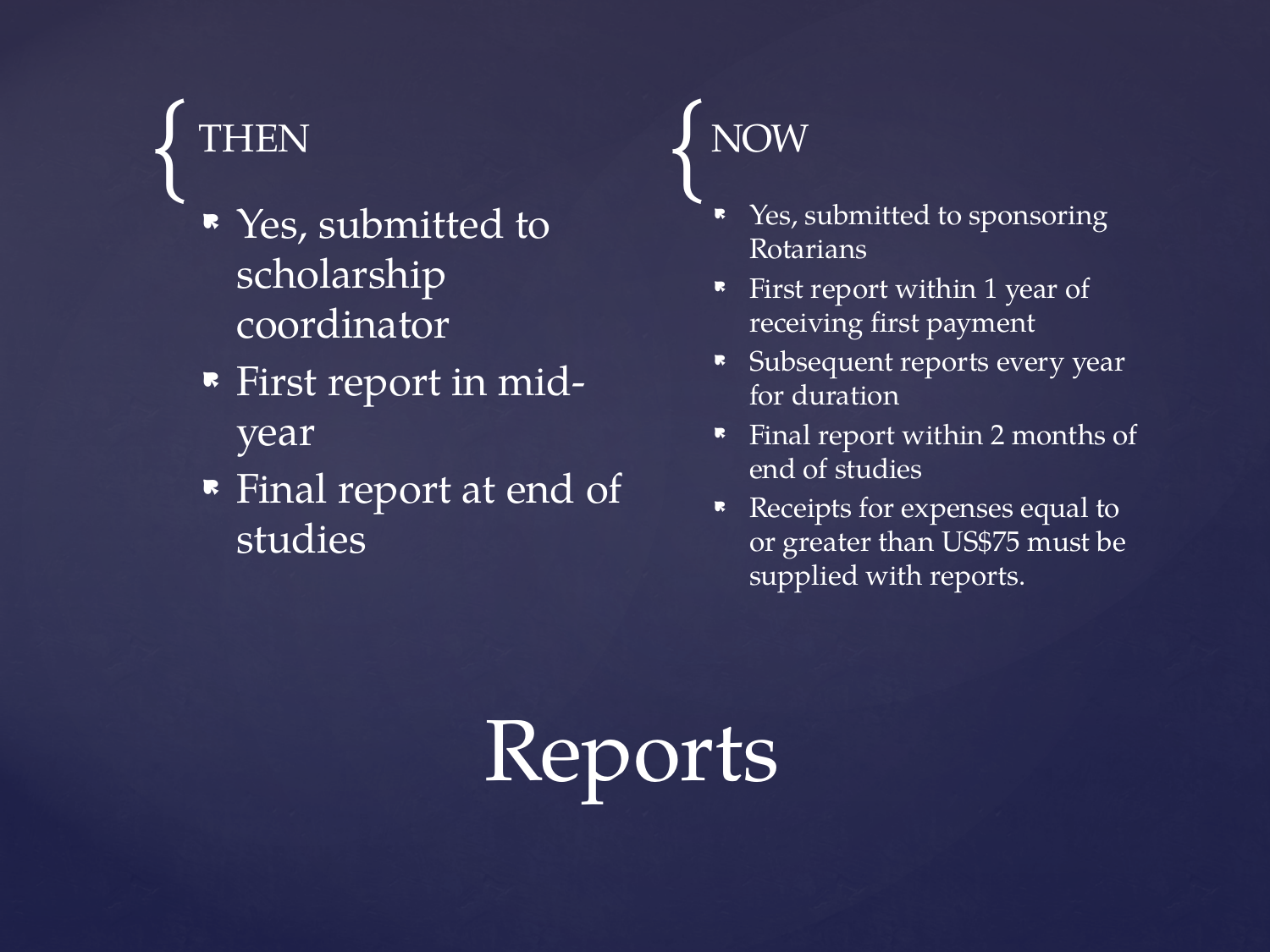

THEN
NOW
Yes, submitted to scholarship coordinator
First report in mid-year
Final report at end of studies
Yes, submitted to sponsoring Rotarians
First report within 1 year of receiving first payment
Subsequent reports every year for duration
Final report within 2 months of end of studies
Receipts for expenses equal to or greater than US$75 must be supplied with reports.
# Reports